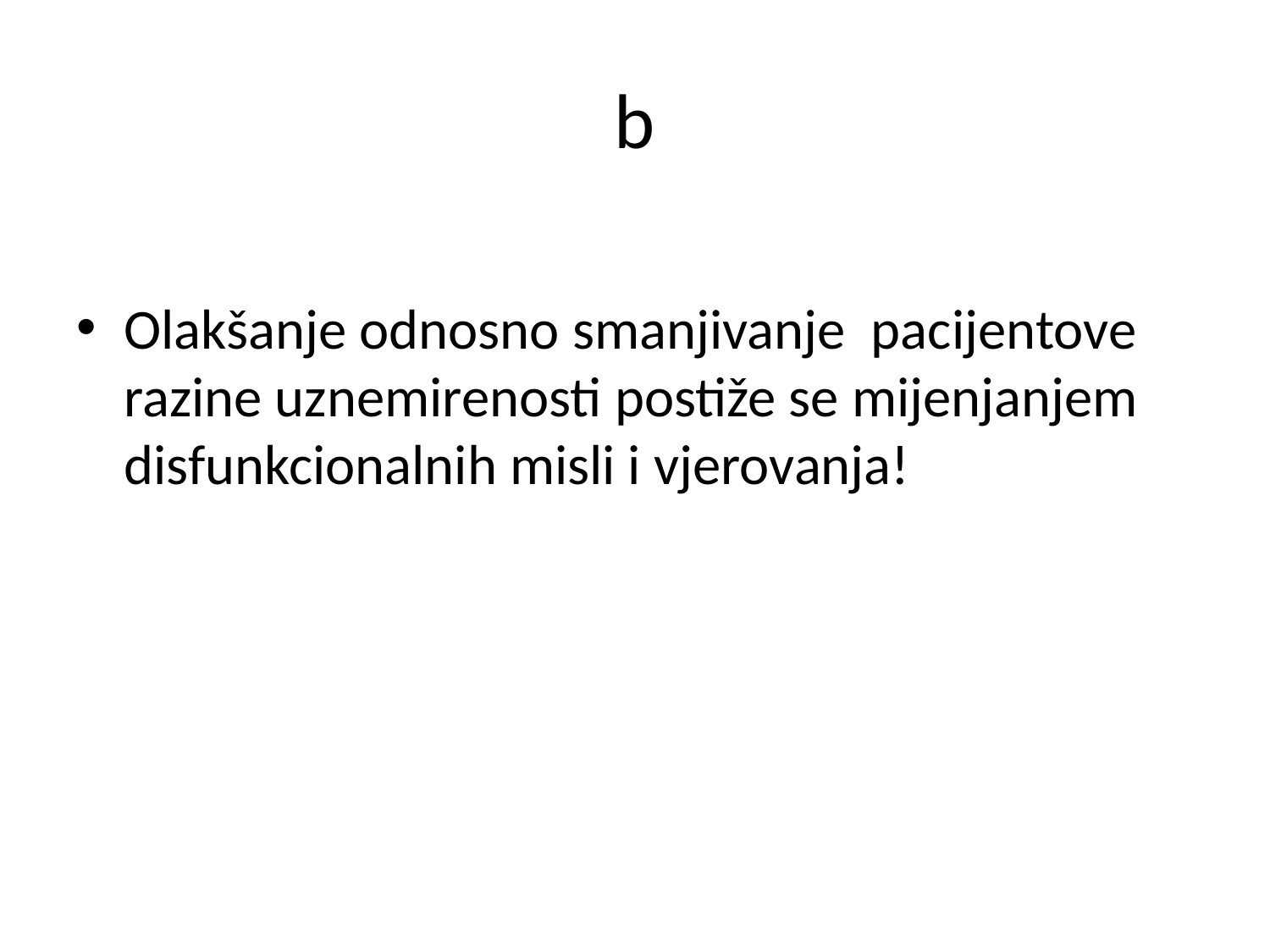

# b

Olakšanje odnosno smanjivanje  pacijentove razine uznemirenosti postiže se mijenjanjem disfunkcionalnih misli i vjerovanja!